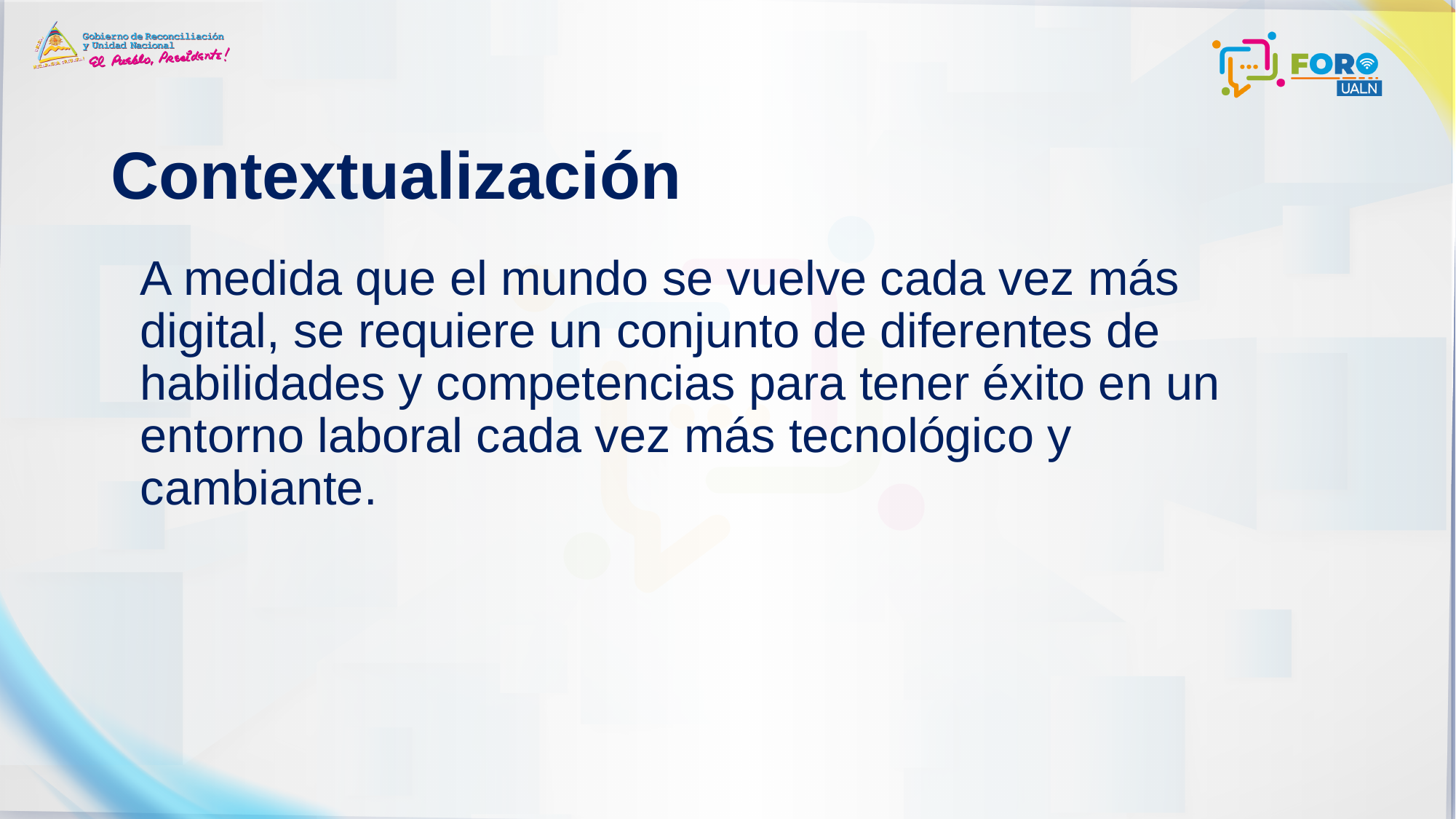

# Contextualización
A medida que el mundo se vuelve cada vez más digital, se requiere un conjunto de diferentes de habilidades y competencias para tener éxito en un entorno laboral cada vez más tecnológico y cambiante.